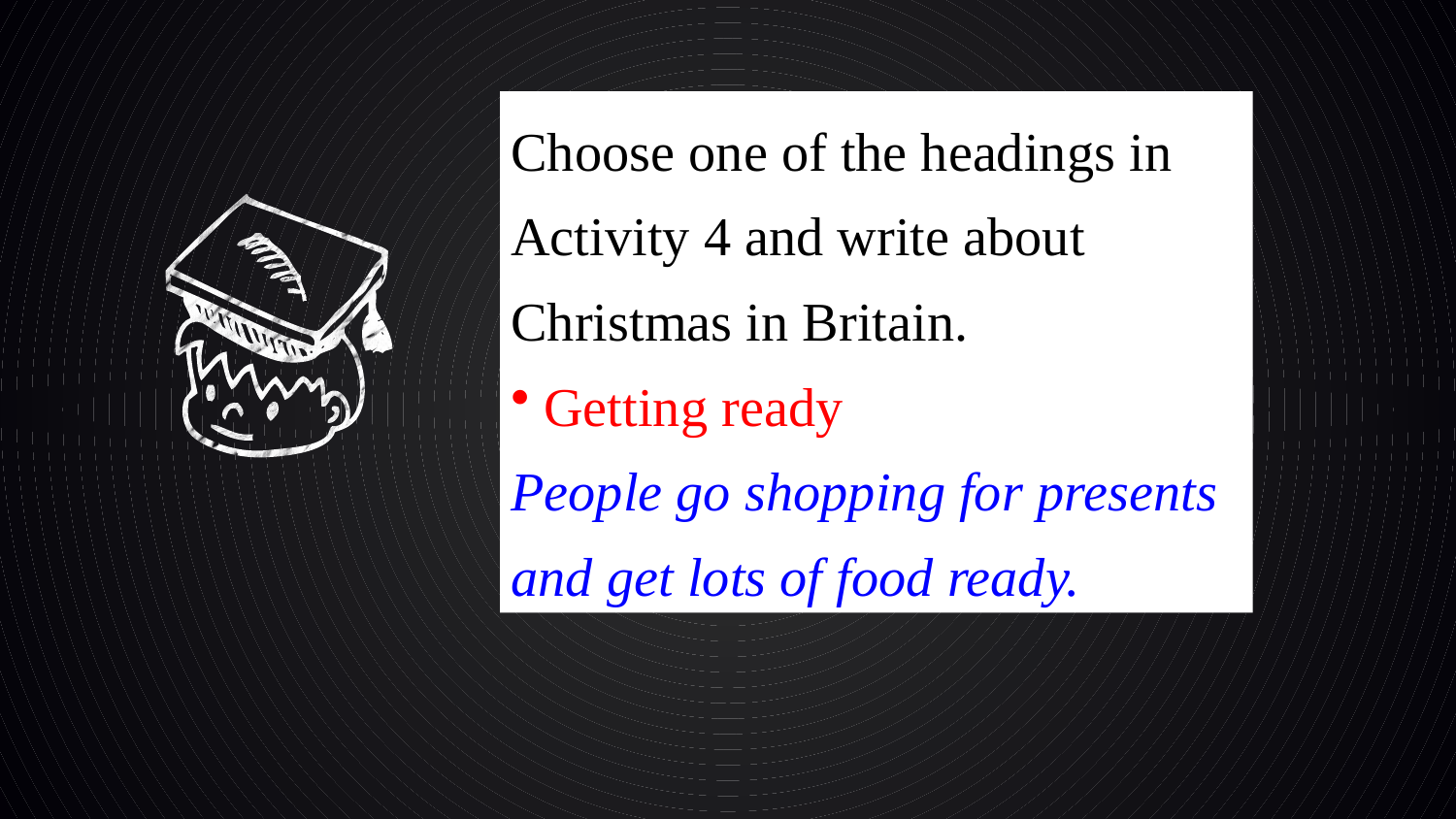

Choose one of the headings in Activity 4 and write about Christmas in Britain.
 Getting ready
People go shopping for presents and get lots of food ready.